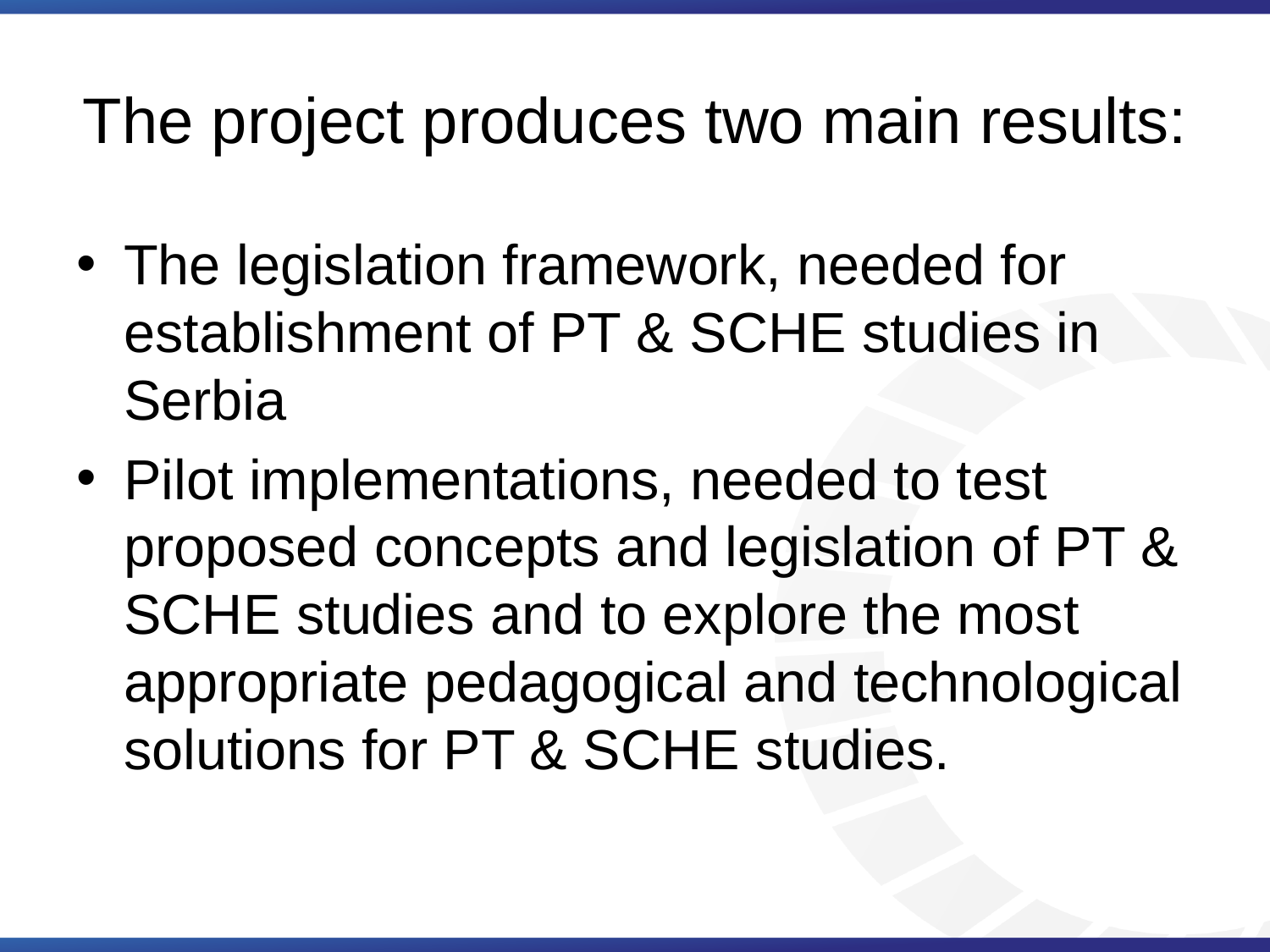

# The project produces two main results:
The legislation framework, needed for establishment of PT & SCHE studies in Serbia
Pilot implementations, needed to test proposed concepts and legislation of PT & SCHE studies and to explore the most appropriate pedagogical and technological solutions for PT & SCHE studies.